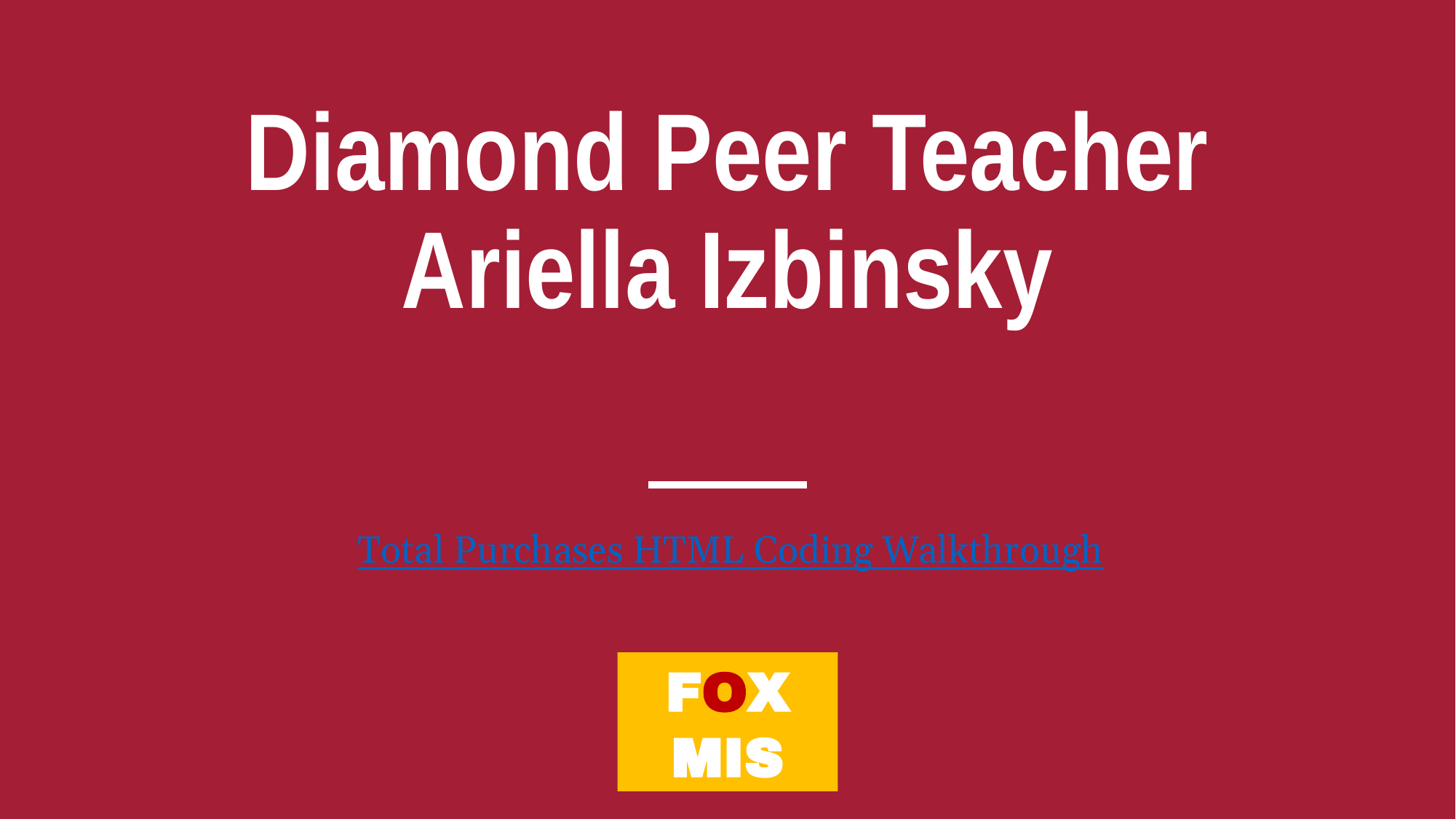

# Diamond Peer Teacher Ariella Izbinsky
Total Purchases HTML Coding Walkthrough
FOX
MIS